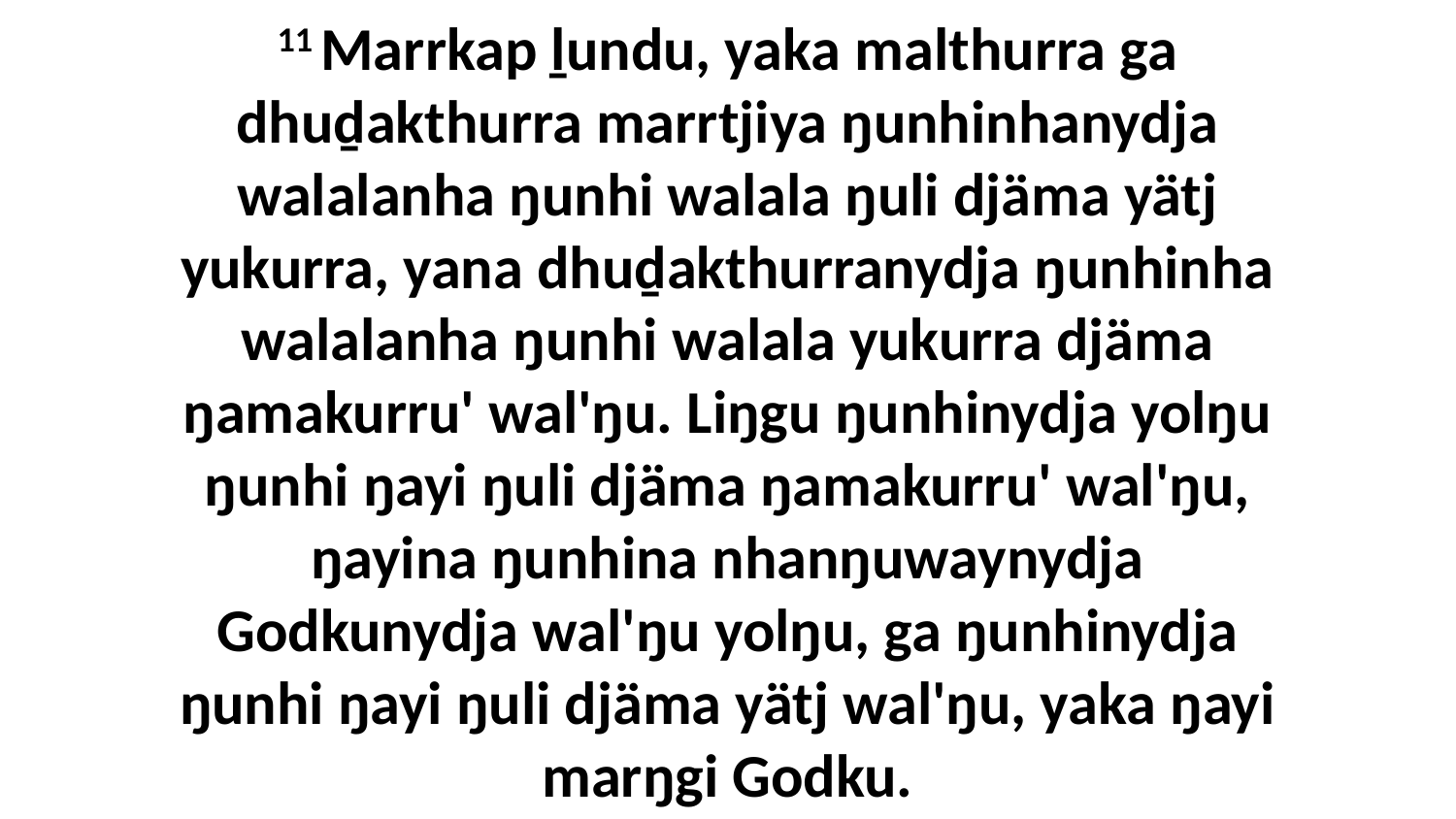

11 Marrkap ḻundu, yaka malthurra ga dhuḏakthurra marrtjiya ŋunhinhanydja walalanha ŋunhi walala ŋuli djäma yätj yukurra, yana dhuḏakthurranydja ŋunhinha walalanha ŋunhi walala yukurra djäma ŋamakurru' wal'ŋu. Liŋgu ŋunhinydja yolŋu ŋunhi ŋayi ŋuli djäma ŋamakurru' wal'ŋu, ŋayina ŋunhina nhanŋuwaynydja Godkunydja wal'ŋu yolŋu, ga ŋunhinydja ŋunhi ŋayi ŋuli djäma yätj wal'ŋu, yaka ŋayi marŋgi Godku.